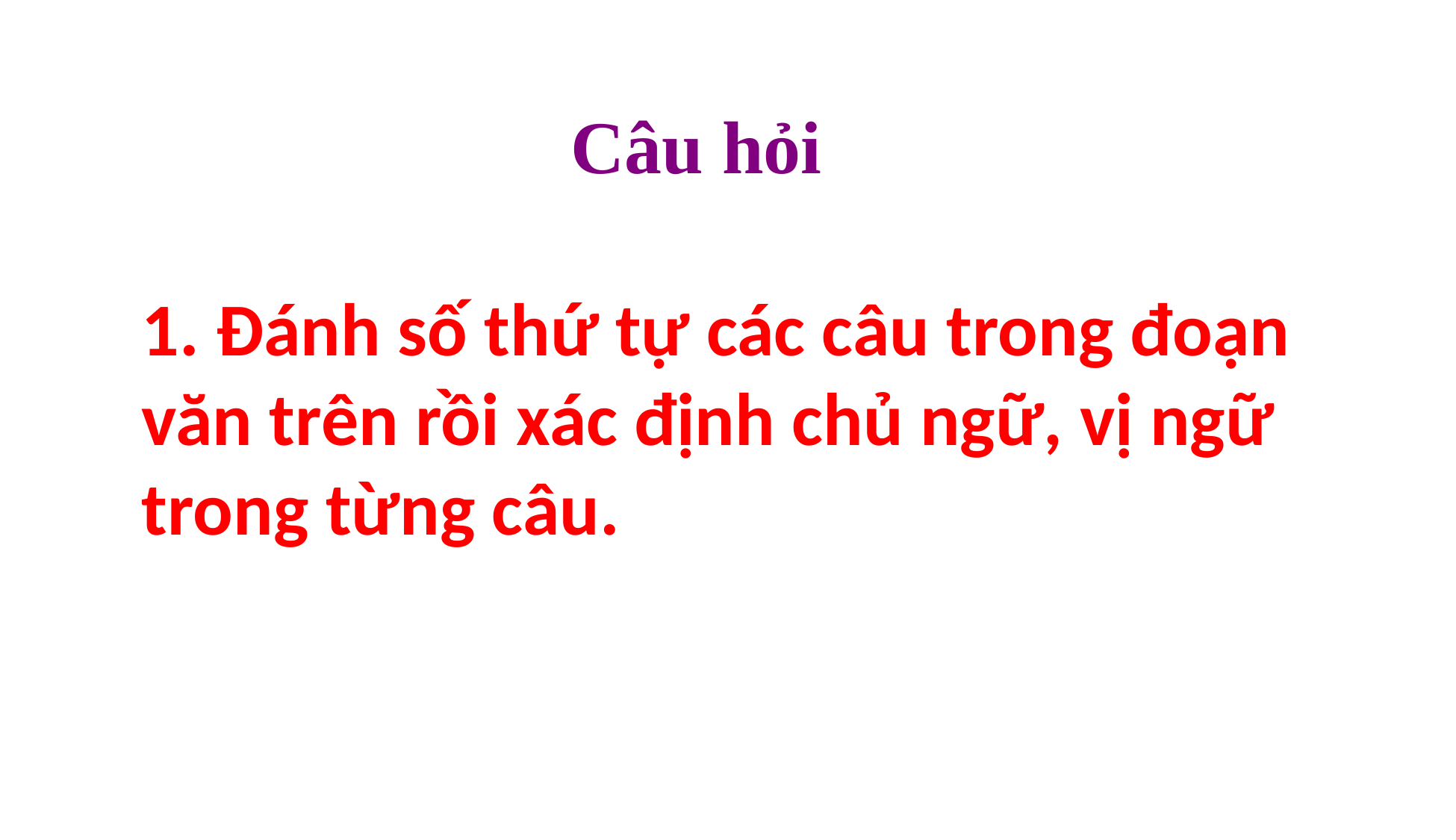

Câu hỏi
1. Đánh số thứ tự các câu trong đoạn văn trên rồi xác định chủ ngữ, vị ngữ trong từng câu.